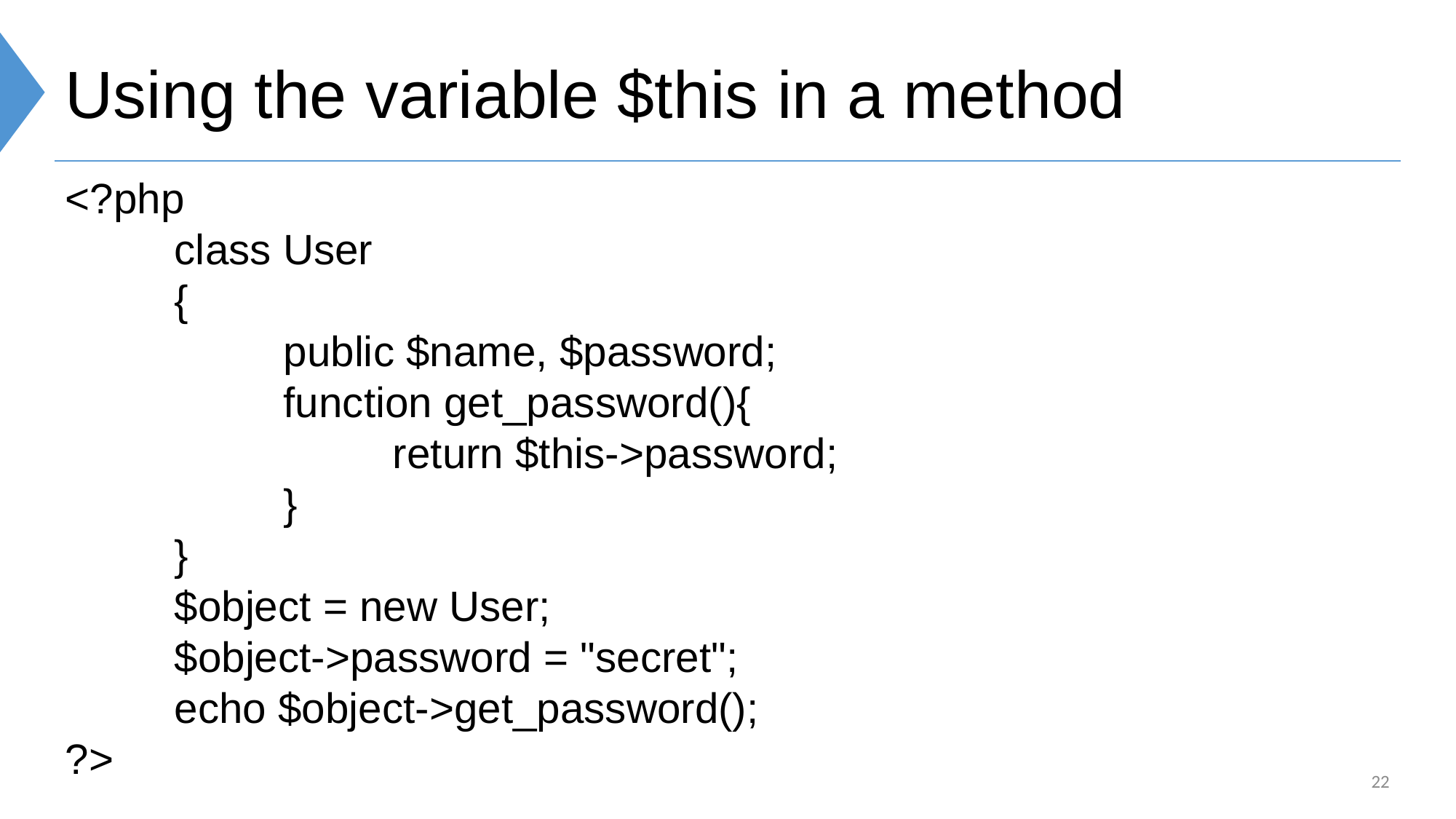

# Using the variable $this in a method
<?php
	class User
	{
		public $name, $password;
		function get_password(){
			return $this->password;
		}
	}
	$object = new User;
	$object->password = "secret";
	echo $object->get_password();
?>
22